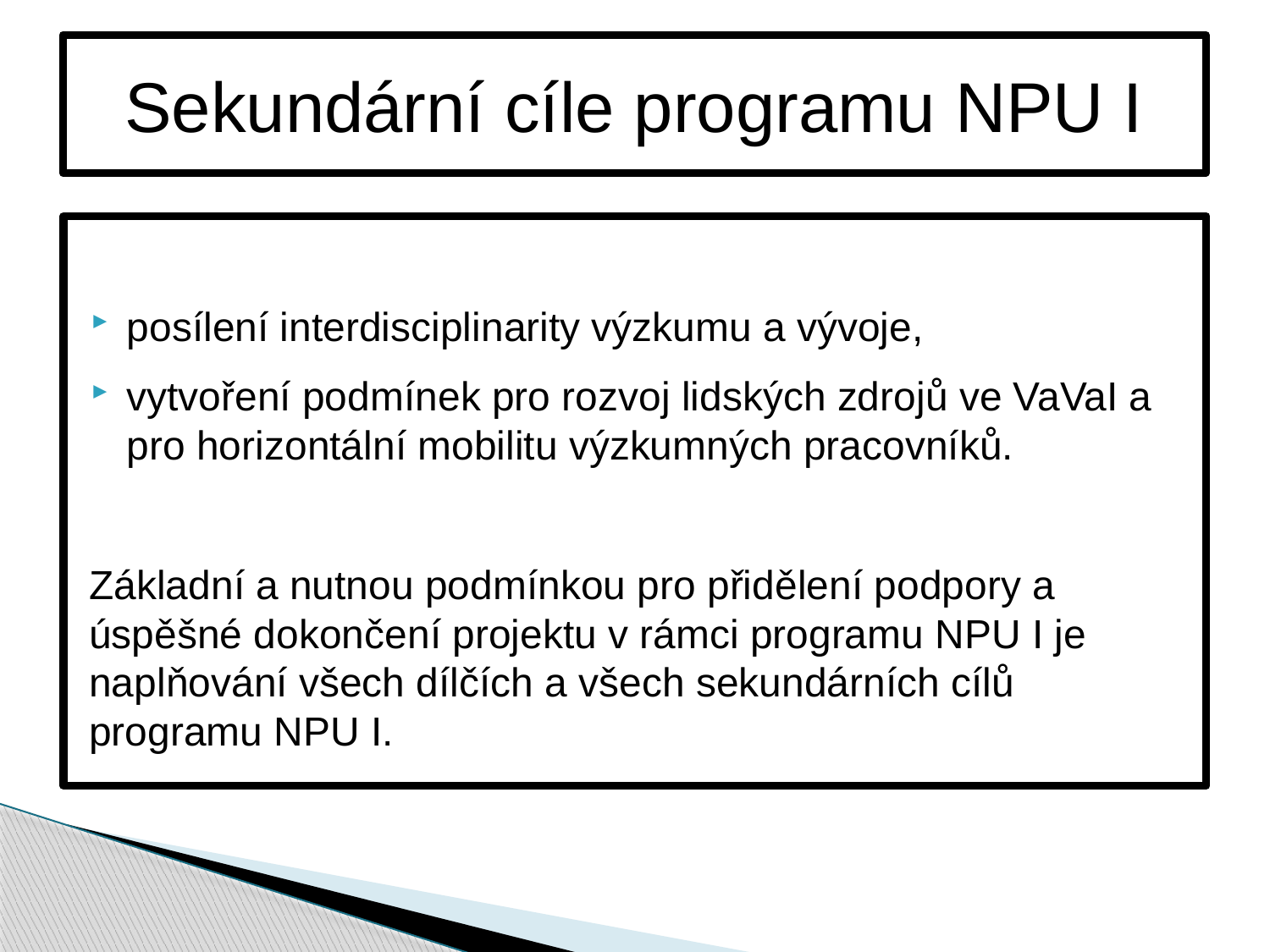

Sekundární cíle programu NPU I
#

posílení interdisciplinarity výzkumu a vývoje,
vytvoření podmínek pro rozvoj lidských zdrojů ve VaVaI a pro horizontální mobilitu výzkumných pracovníků.

Základní a nutnou podmínkou pro přidělení podpory a úspěšné dokončení projektu v rámci programu NPU I je naplňování všech dílčích a všech sekundárních cílů programu NPU I.